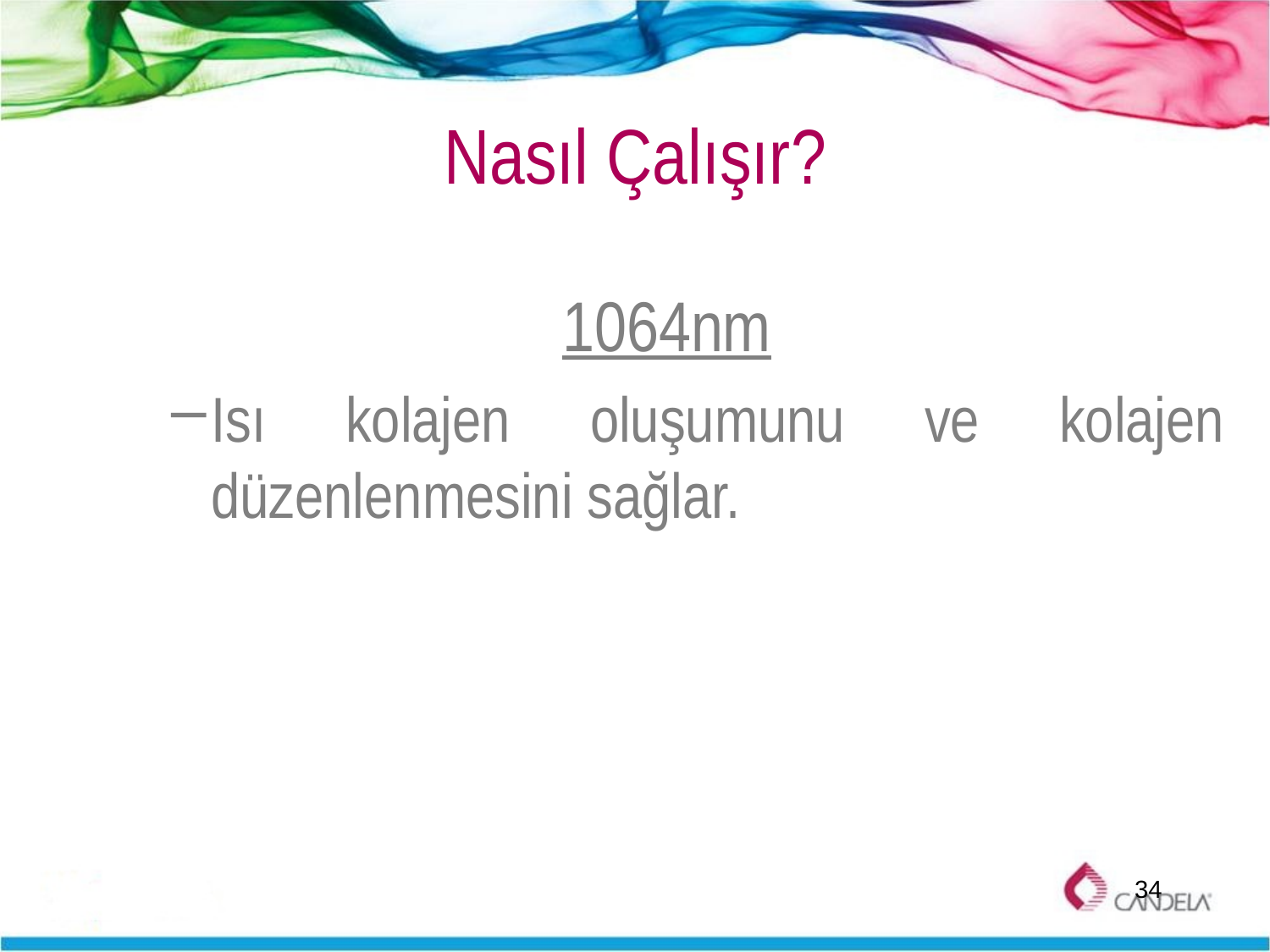

# Nasıl Çalışır?
1064nm
Isı kolajen oluşumunu ve kolajen düzenlenmesini sağlar.
34